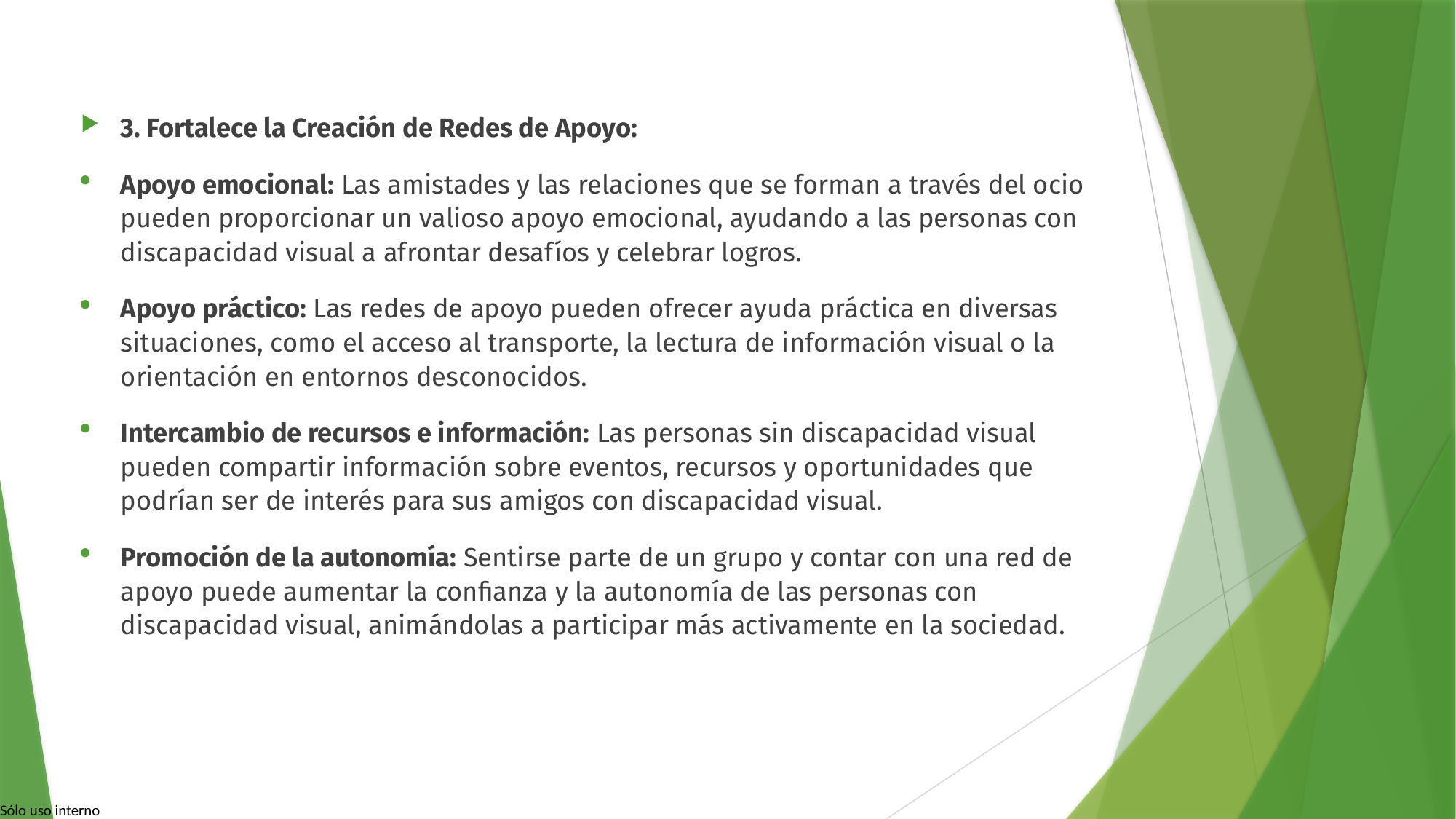

3. Fortalece la Creación de Redes de Apoyo:
Apoyo emocional: Las amistades y las relaciones que se forman a través del ocio pueden proporcionar un valioso apoyo emocional, ayudando a las personas con discapacidad visual a afrontar desafíos y celebrar logros.
Apoyo práctico: Las redes de apoyo pueden ofrecer ayuda práctica en diversas situaciones, como el acceso al transporte, la lectura de información visual o la orientación en entornos desconocidos.
Intercambio de recursos e información: Las personas sin discapacidad visual pueden compartir información sobre eventos, recursos y oportunidades que podrían ser de interés para sus amigos con discapacidad visual.
Promoción de la autonomía: Sentirse parte de un grupo y contar con una red de apoyo puede aumentar la confianza y la autonomía de las personas con discapacidad visual, animándolas a participar más activamente en la sociedad.